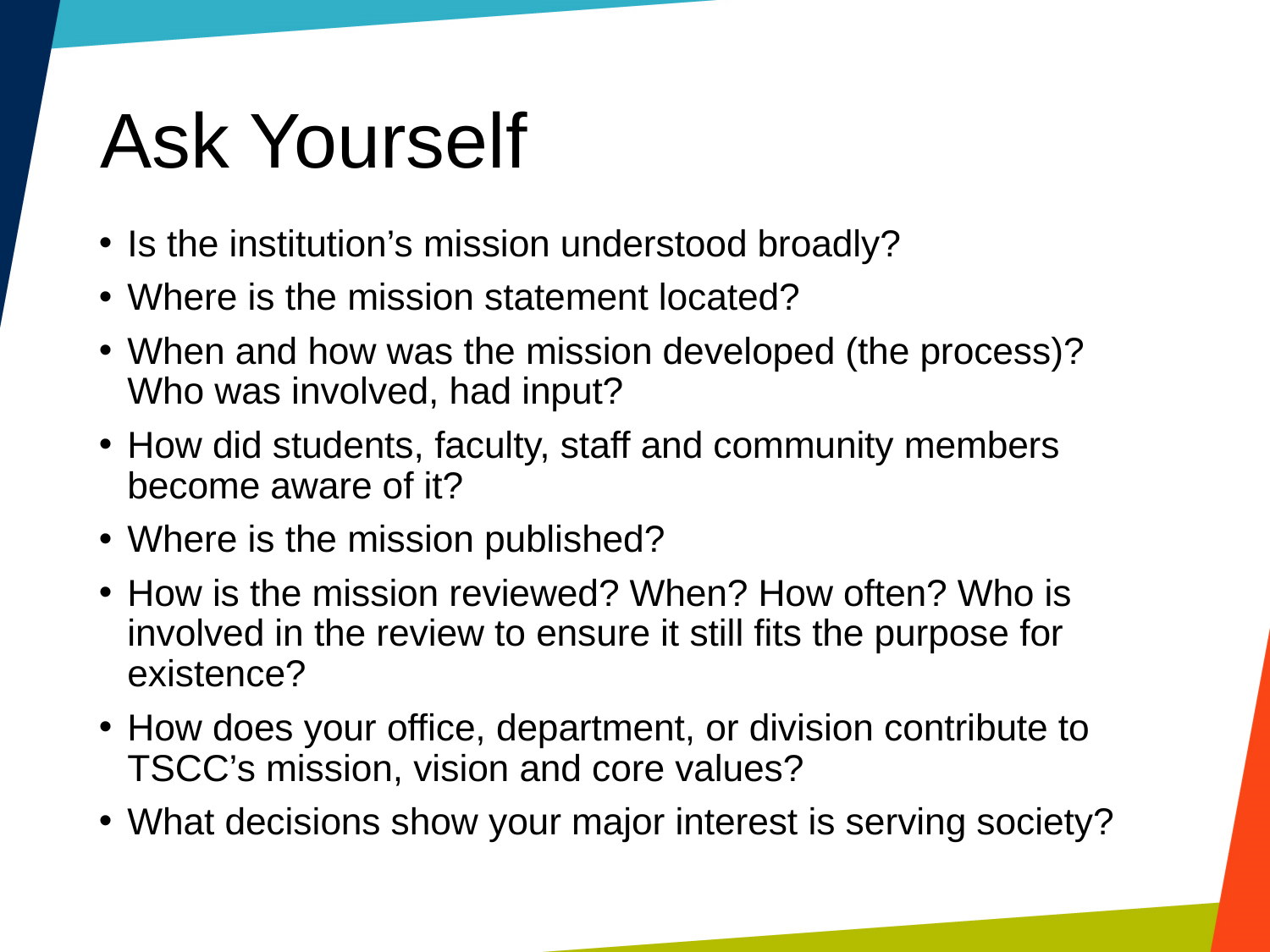

# Ask Yourself
Is the institution’s mission understood broadly?
Where is the mission statement located?
When and how was the mission developed (the process)? Who was involved, had input?
How did students, faculty, staff and community members become aware of it?
Where is the mission published?
How is the mission reviewed? When? How often? Who is involved in the review to ensure it still fits the purpose for existence?
How does your office, department, or division contribute to TSCC’s mission, vision and core values?
What decisions show your major interest is serving society?